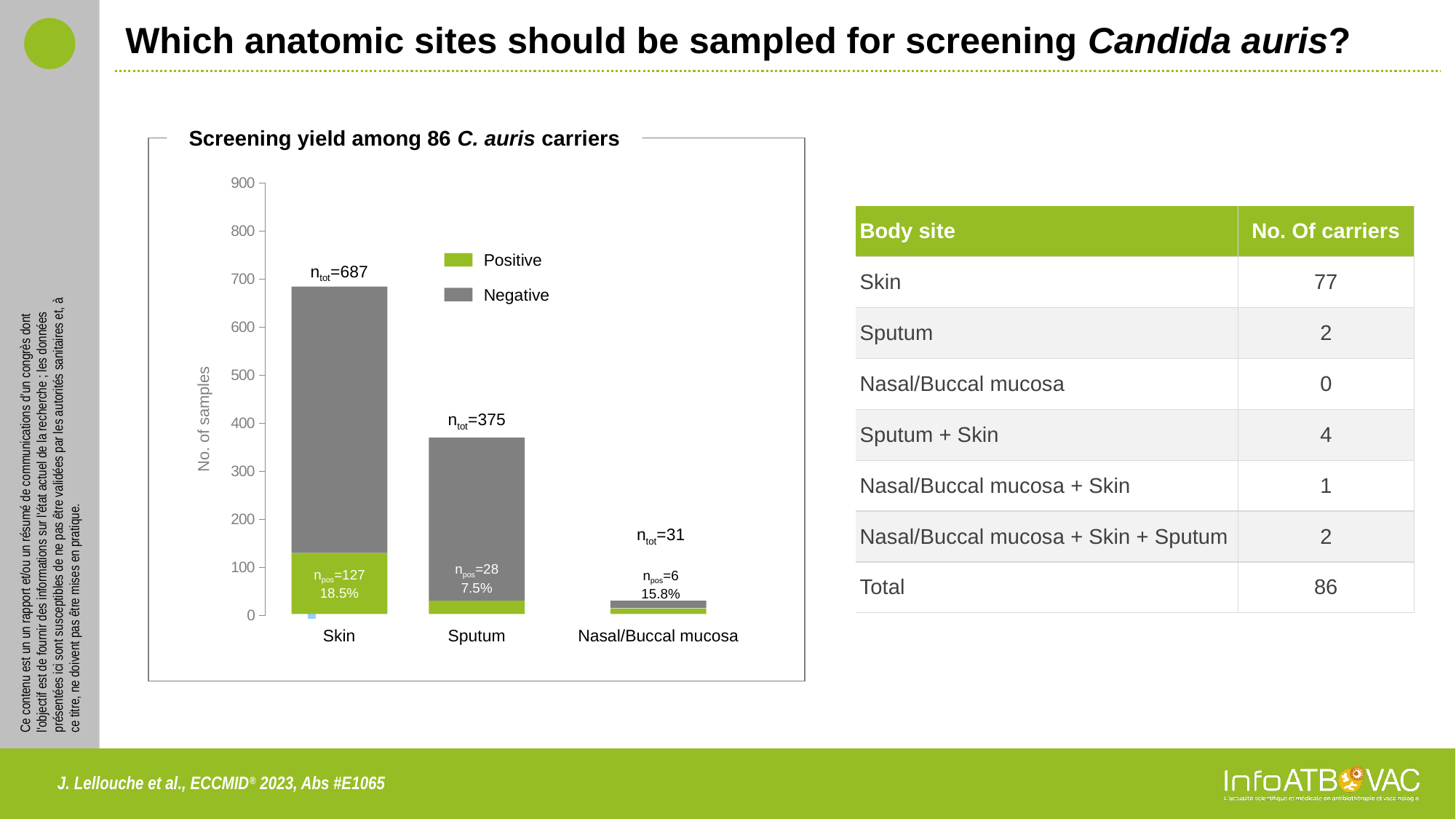

# Which anatomic sites should be sampled for screening Candida auris?
Screening yield among 86 C. auris carriers

### Chart

| Category | Valeur Y 1 |
|---|---|
ntot=687

npos=127
18.5%
Skin
ntot=375
npos=28
7.5%

Sputum
ntot=31

npos=6
15.8%

Nasal/Buccal mucosa
No. of samples
| Body site | No. Of carriers |
| --- | --- |
| Skin | 77 |
| Sputum | 2 |
| Nasal/Buccal mucosa | 0 |
| Sputum + Skin | 4 |
| Nasal/Buccal mucosa + Skin | 1 |
| Nasal/Buccal mucosa + Skin + Sputum | 2 |
| Total | 86 |
Positive

Negative

J. Lellouche et al., ECCMID® 2023, Abs #E1065